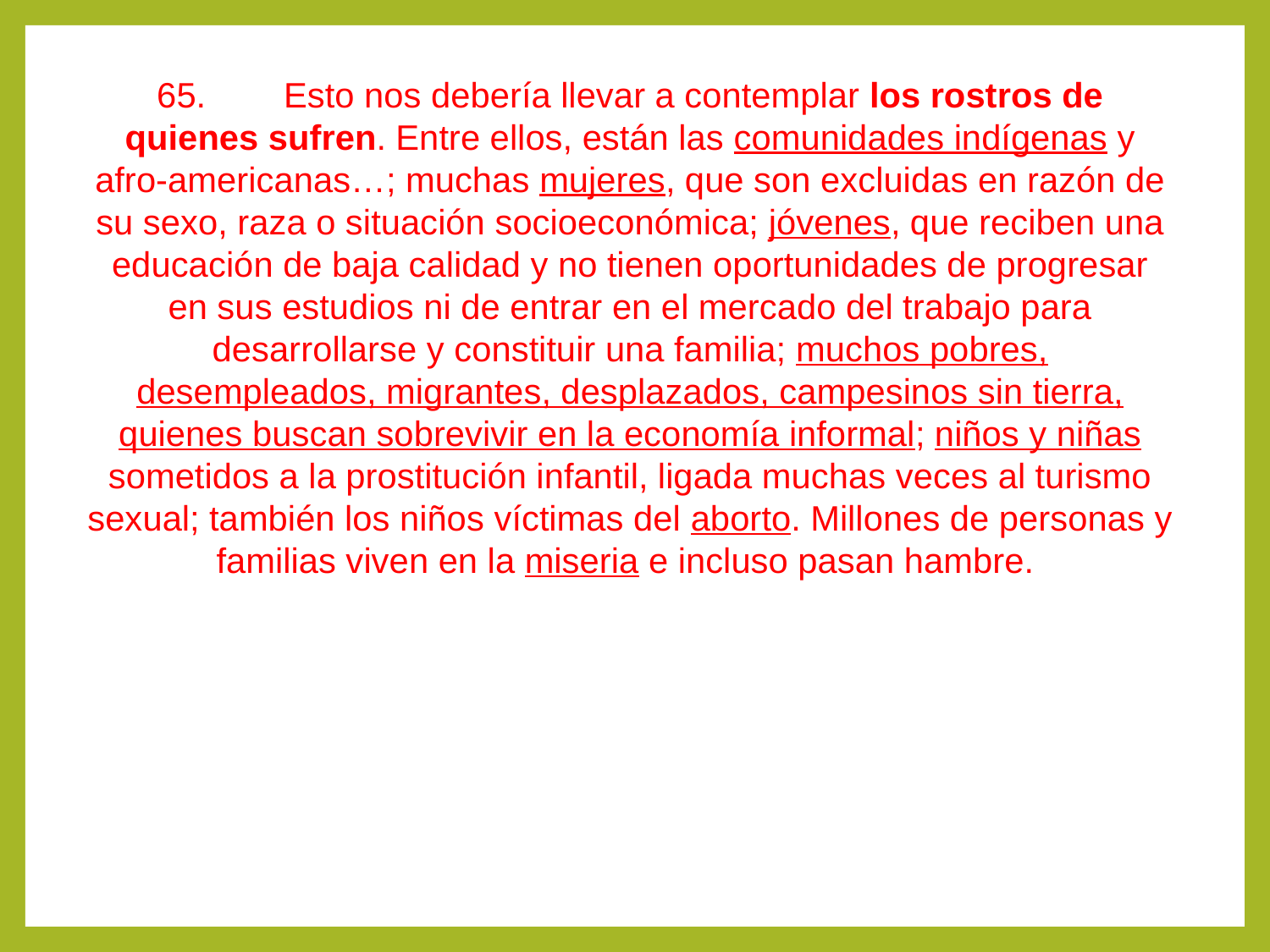

65.	Esto nos debería llevar a contemplar los rostros de quienes sufren. Entre ellos, están las comunidades indígenas y afro-americanas…; muchas mujeres, que son excluidas en razón de su sexo, raza o situación socioeconómica; jóvenes, que reciben una educación de baja calidad y no tienen oportunidades de progresar en sus estudios ni de entrar en el mercado del trabajo para desarrollarse y constituir una familia; muchos pobres, desempleados, migrantes, desplazados, campesinos sin tierra, quienes buscan sobrevivir en la economía informal; niños y niñas sometidos a la prostitución infantil, ligada muchas veces al turismo sexual; también los niños víctimas del aborto. Millones de personas y familias viven en la miseria e incluso pasan hambre.